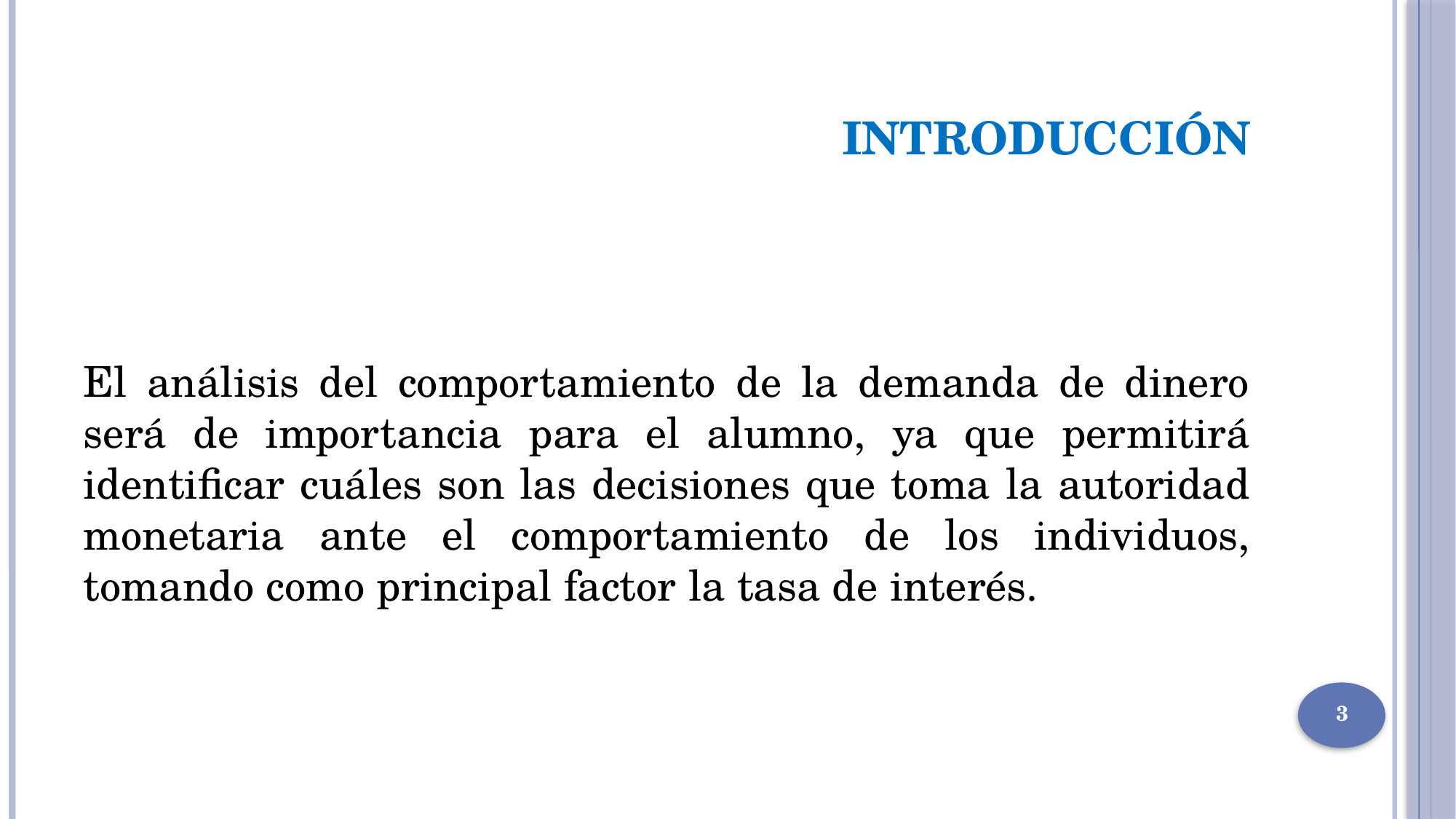

# Introducción

El análisis del comportamiento de la demanda de dinero será de importancia para el alumno, ya que permitirá identificar cuáles son las decisiones que toma la autoridad monetaria ante el comportamiento de los individuos, tomando como principal factor la tasa de interés.

3